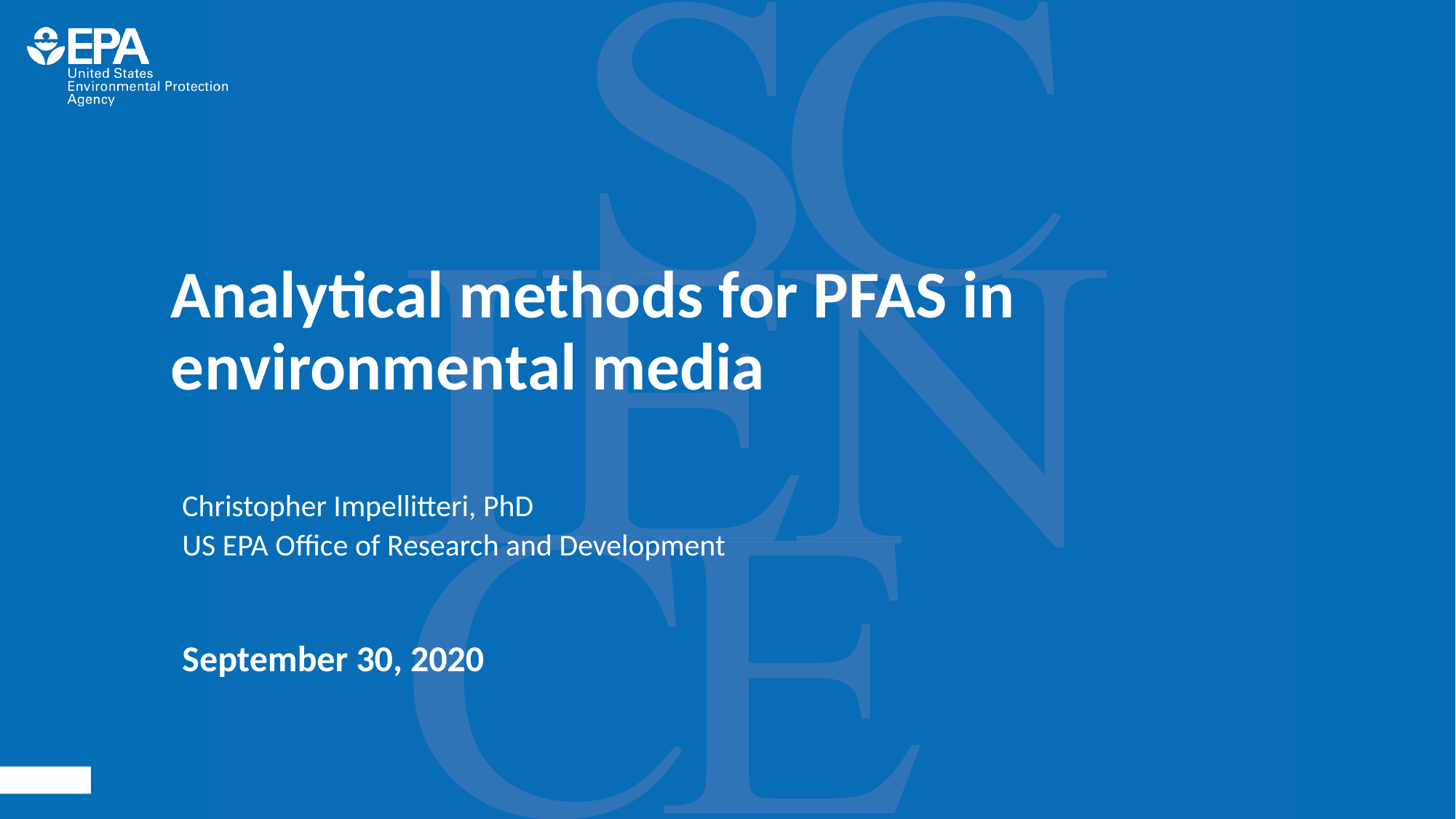

# Analytical methods for PFAS in environmental media
Christopher Impellitteri, PhD
US EPA Office of Research and Development

September 30, 2020